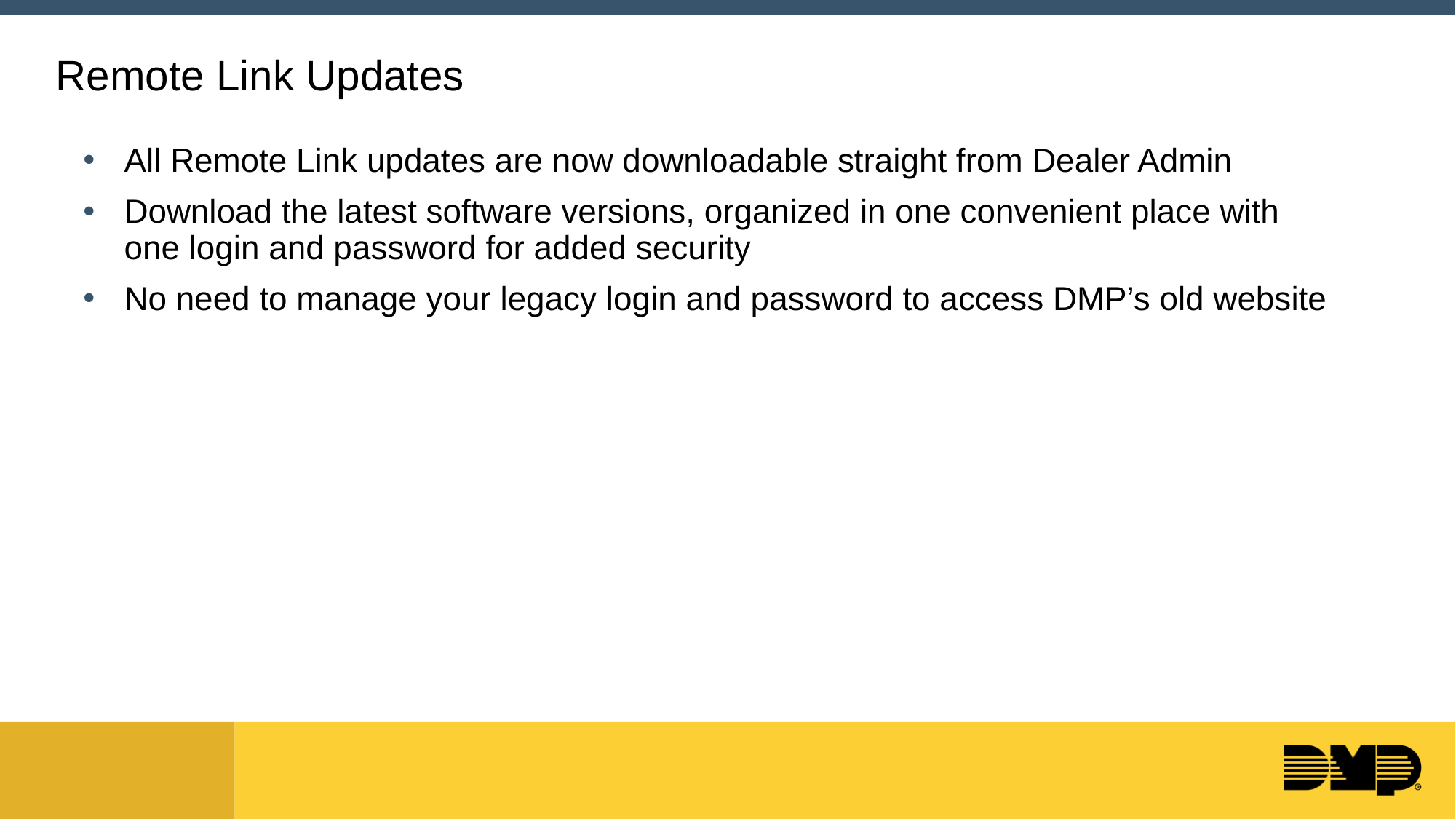

# Remote Link Updates
All Remote Link updates are now downloadable straight from Dealer Admin
Download the latest software versions, organized in one convenient place with one login and password for added security
No need to manage your legacy login and password to access DMP’s old website